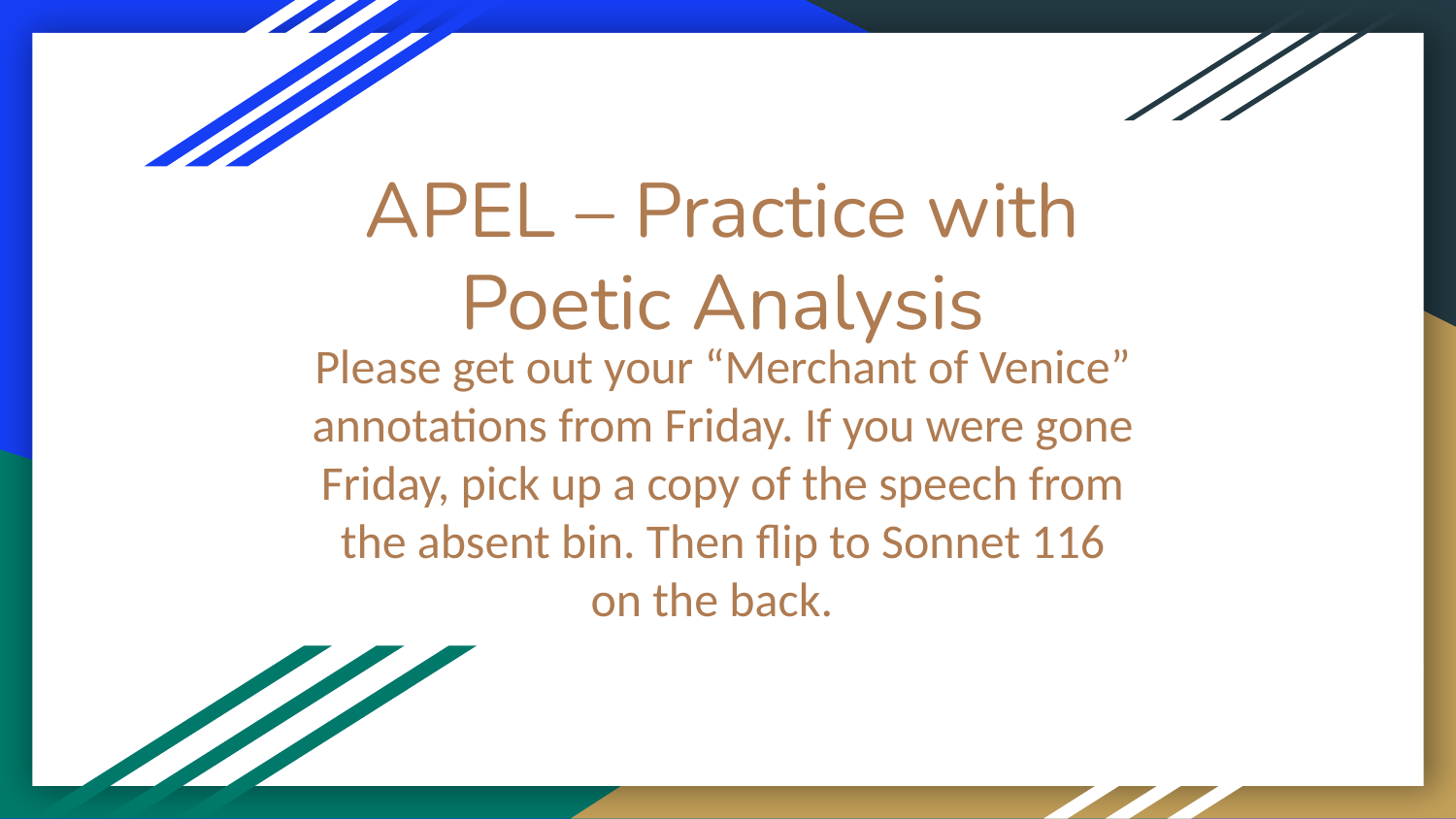

# APEL – Practice with Poetic Analysis
Please get out your “Merchant of Venice” annotations from Friday. If you were gone Friday, pick up a copy of the speech from the absent bin. Then flip to Sonnet 116 on the back.